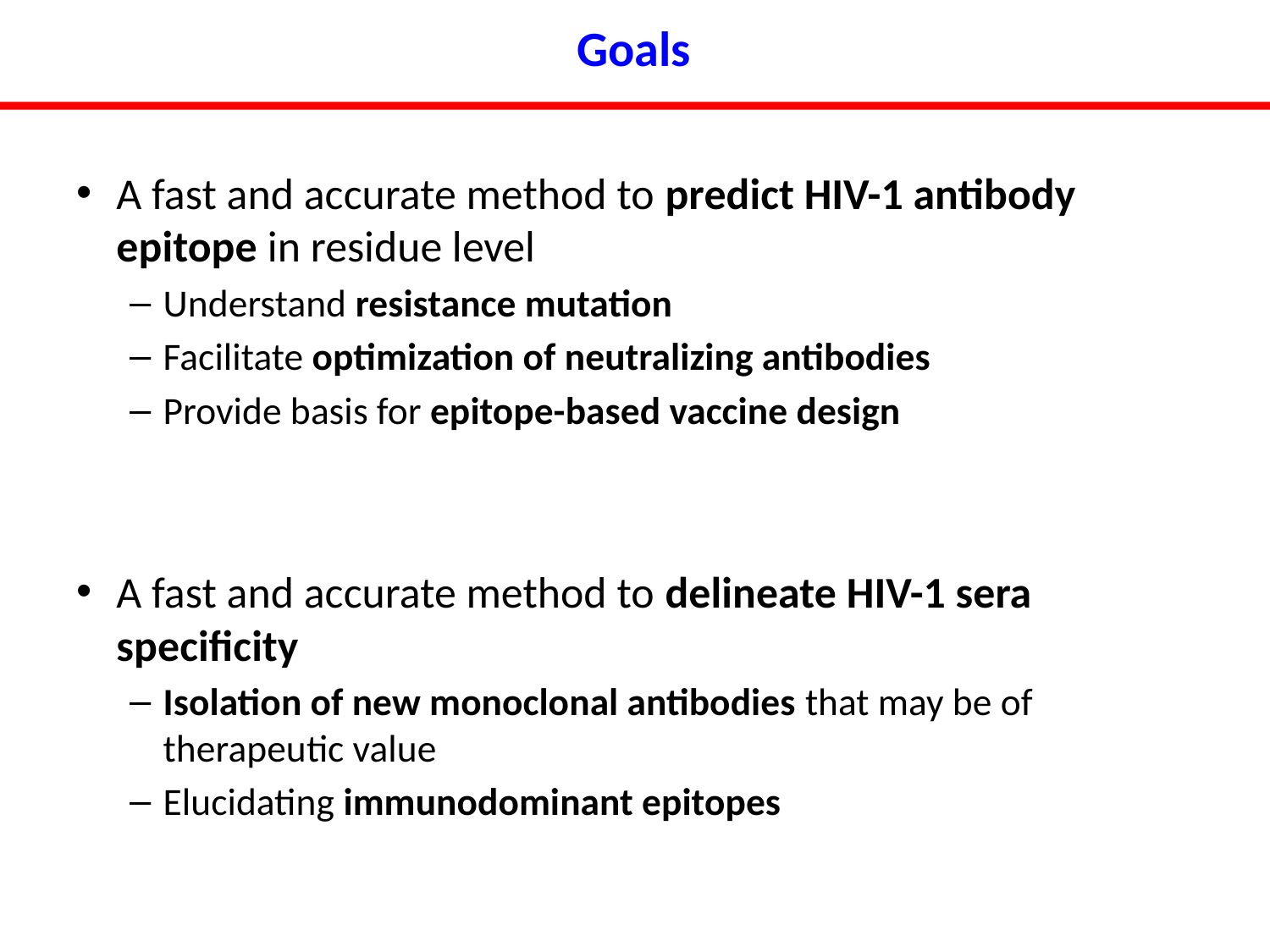

# Goals

A fast and accurate method to predict HIV-1 antibody epitope in residue level
Understand resistance mutation
Facilitate optimization of neutralizing antibodies
Provide basis for epitope-based vaccine design

A fast and accurate method to delineate HIV-1 sera specificity
Isolation of new monoclonal antibodies that may be of therapeutic value
Elucidating immunodominant epitopes